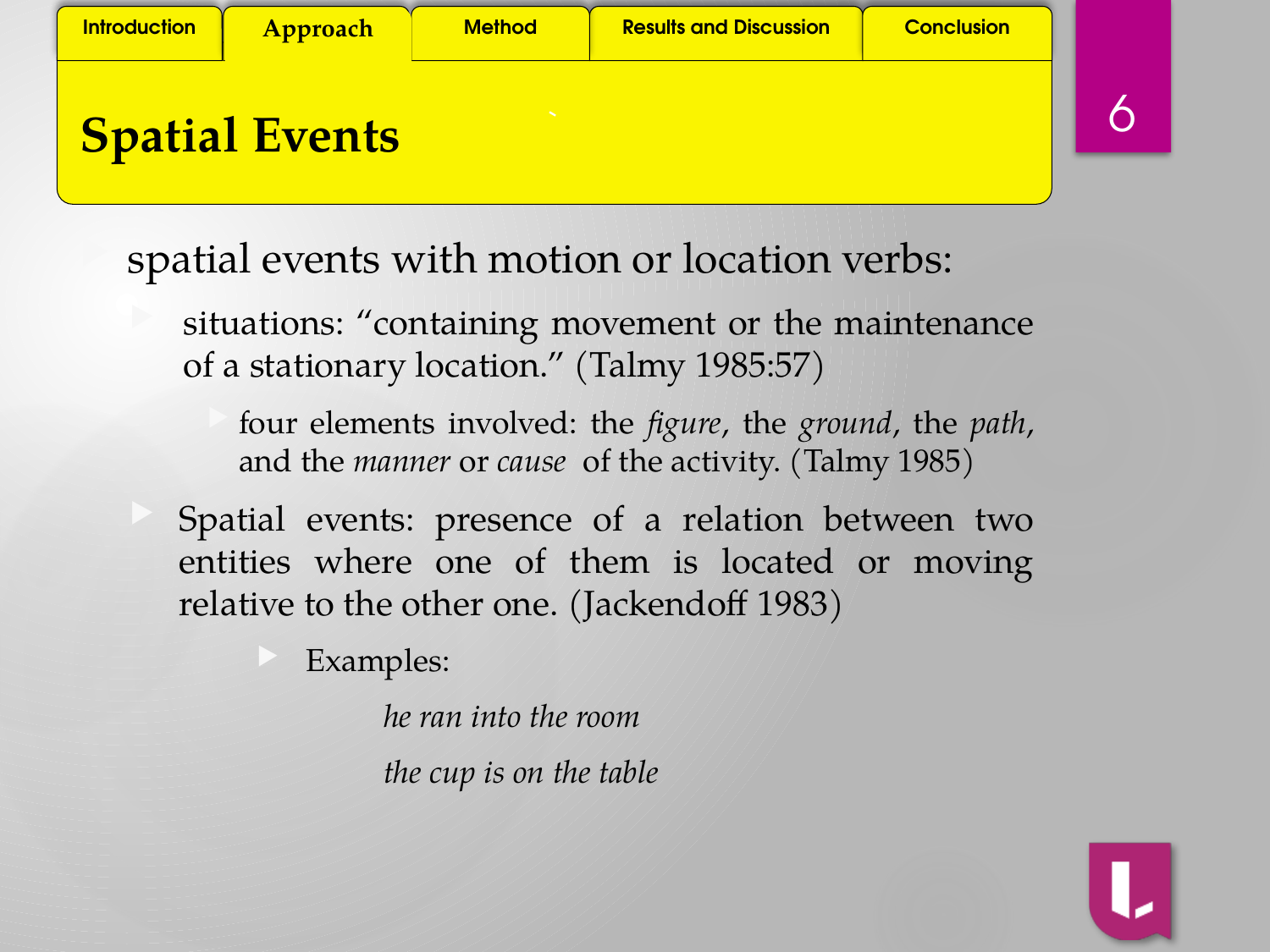

Approach
6
# Spatial Events
spatial events with motion or location verbs:
situations: “containing movement or the maintenance of a stationary location.” (Talmy 1985:57)
four elements involved: the figure, the ground, the path, and the manner or cause  of the activity. (Talmy 1985)
Spatial events: presence of a relation between two entities where one of them is located or moving relative to the other one. (Jackendoff 1983)
Examples:
	he ran into the room
	the cup is on the table